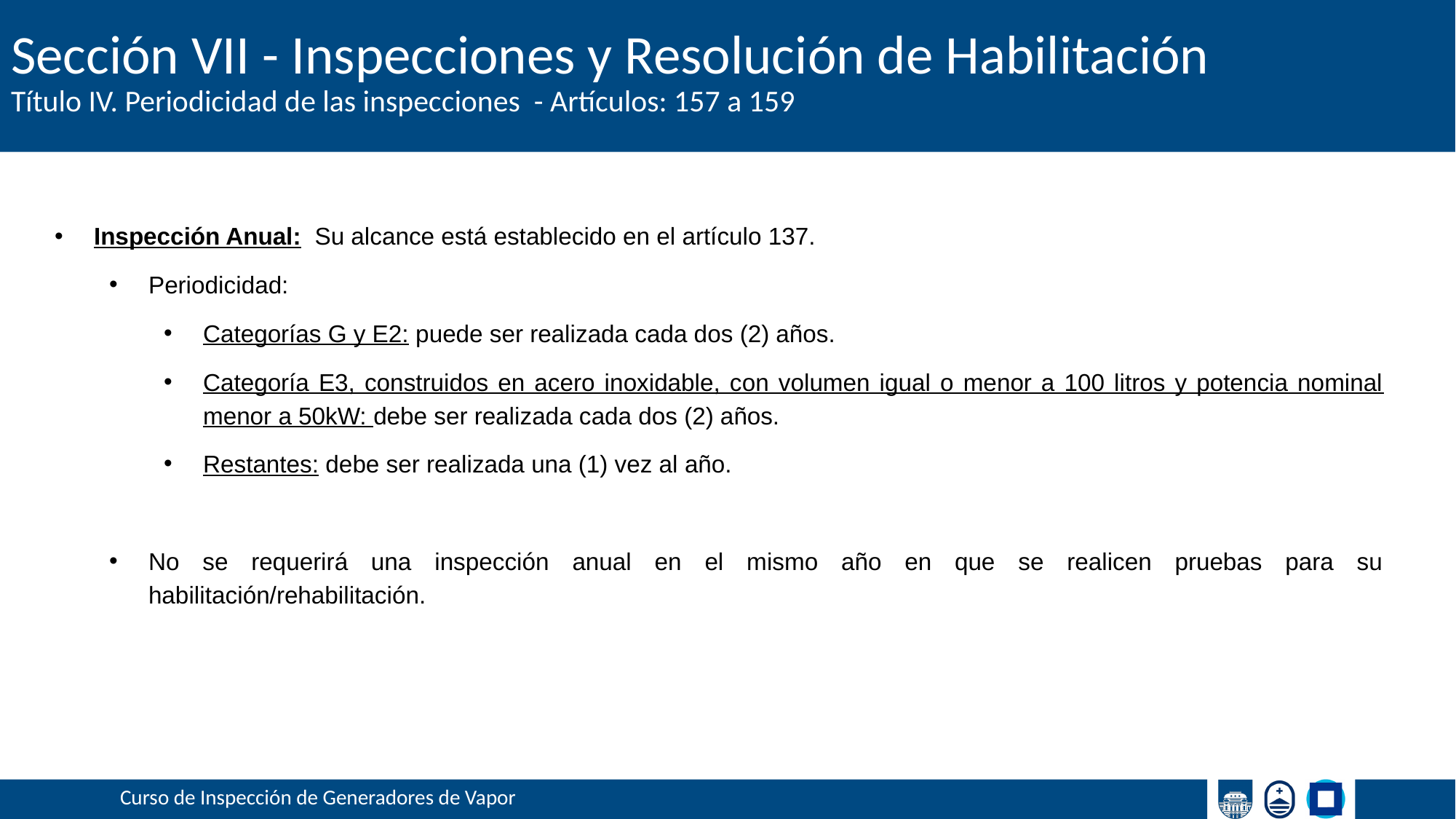

# Sección VII - Inspecciones y Resolución de Habilitación
Título IV. Periodicidad de las inspecciones  - Artículos: 157 a 159

Inspección Anual:  Su alcance está establecido en el artículo 137.
Periodicidad:
Categorías G y E2: puede ser realizada cada dos (2) años.
Categoría E3, construidos en acero inoxidable, con volumen igual o menor a 100 litros y potencia nominal menor a 50kW: debe ser realizada cada dos (2) años.
Restantes: debe ser realizada una (1) vez al año.

No se requerirá una inspección anual en el mismo año en que se realicen pruebas para su habilitación/rehabilitación.